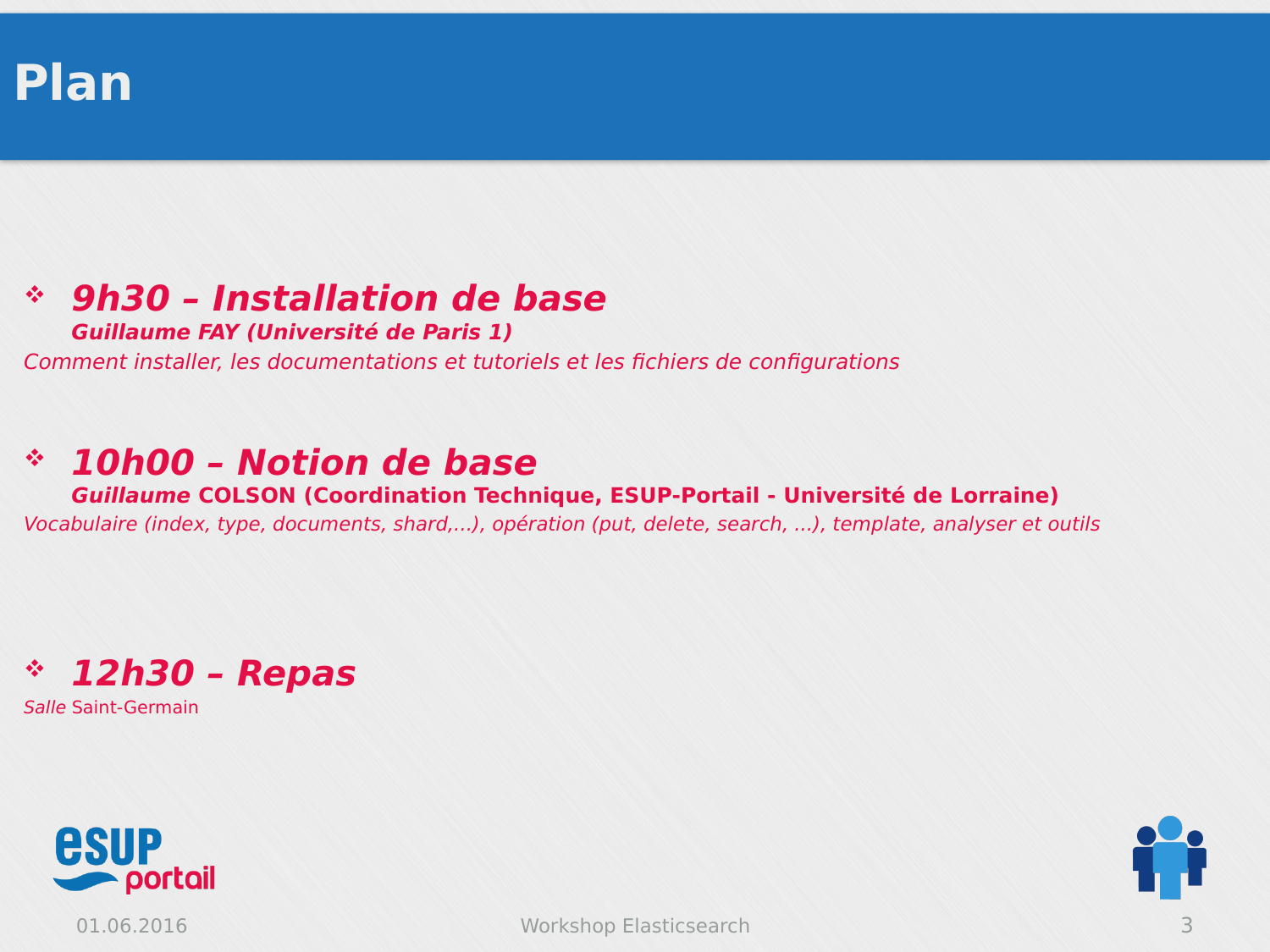

# Plan

9h30 – Installation de base 
Guillaume FAY (Université de Paris 1)
Comment installer, les documentations et tutoriels et les fichiers de configurations

10h00 – Notion de base
Guillaume COLSON (Coordination Technique, ESUP-Portail - Université de Lorraine)
Vocabulaire (index, type, documents, shard,...), opération (put, delete, search, ...), template, analyser et outils

12h30 – Repas
Salle Saint-Germain